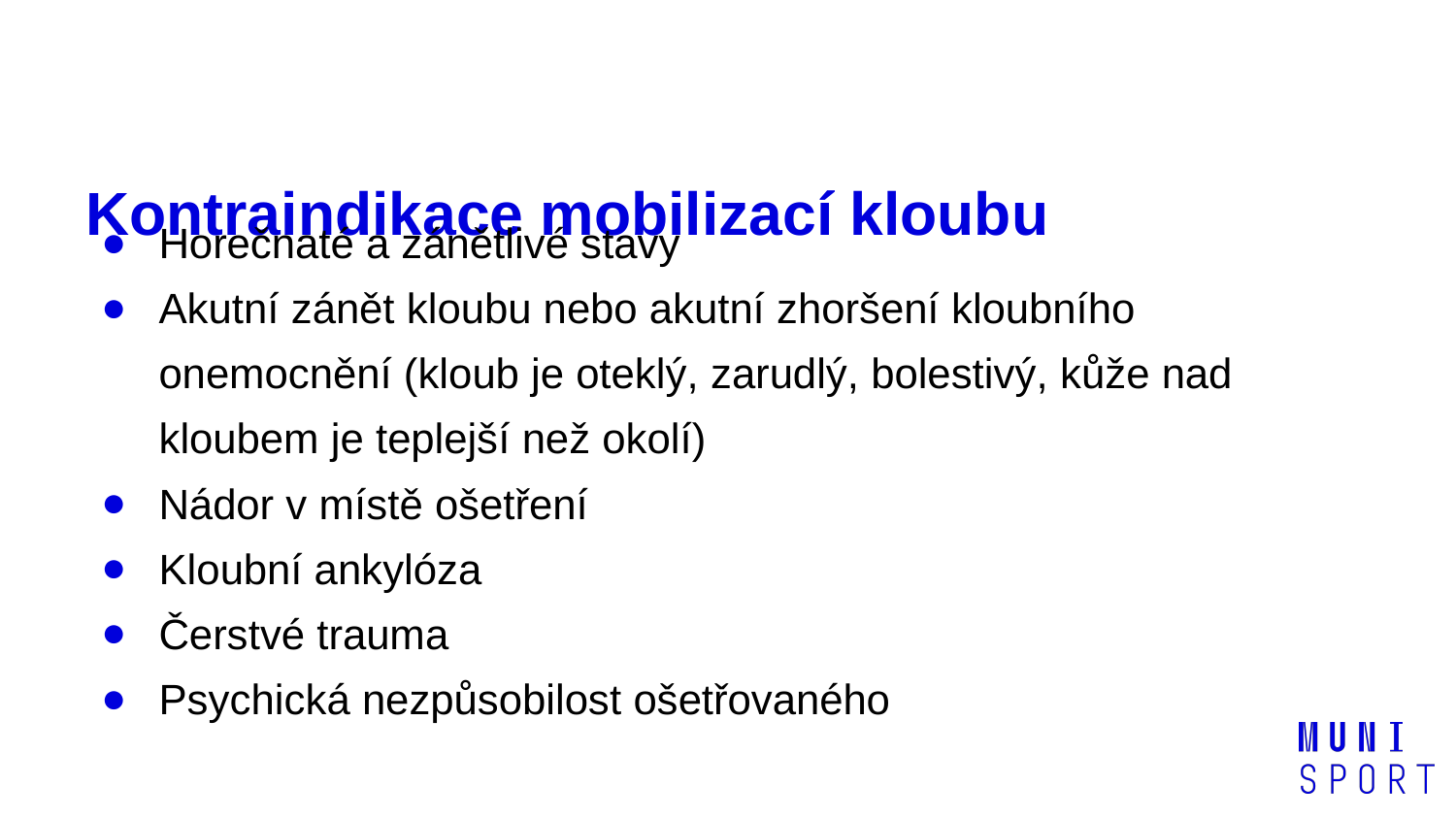

# Kontraindikace mobilizací kloubu
Horečnaté a zánětlivé stavy
Akutní zánět kloubu nebo akutní zhoršení kloubního onemocnění (kloub je oteklý, zarudlý, bolestivý, kůže nad kloubem je teplejší než okolí)
Nádor v místě ošetření
Kloubní ankylóza
Čerstvé trauma
Psychická nezpůsobilost ošetřovaného